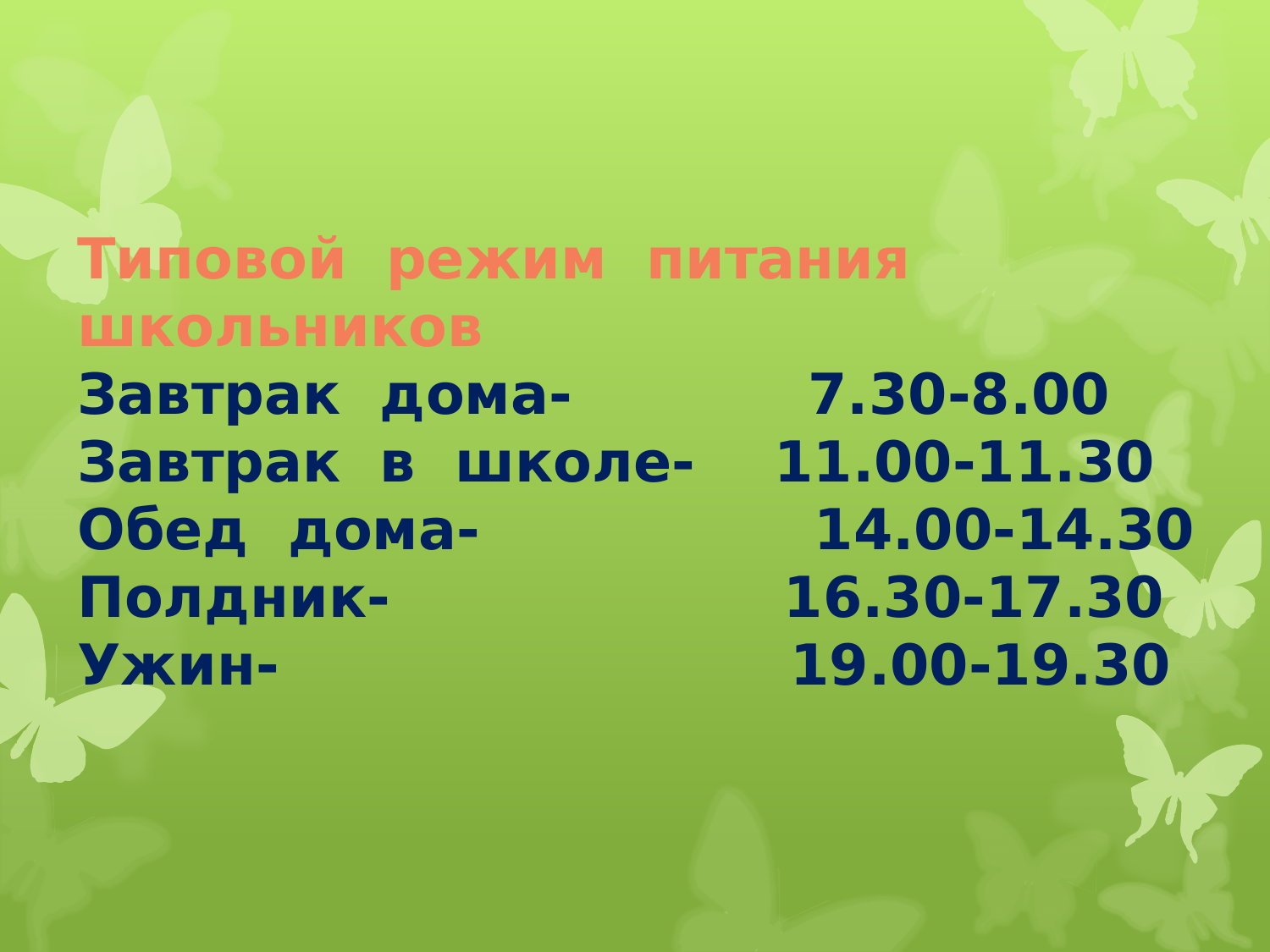

Типовой  режим  питания  школьников
Завтрак  дома-            7.30-8.00
Завтрак  в  школе-    11.00-11.30
Обед  дома-                 14.00-14.30
Полдник-                    16.30-17.30
Ужин-                          19.00-19.30